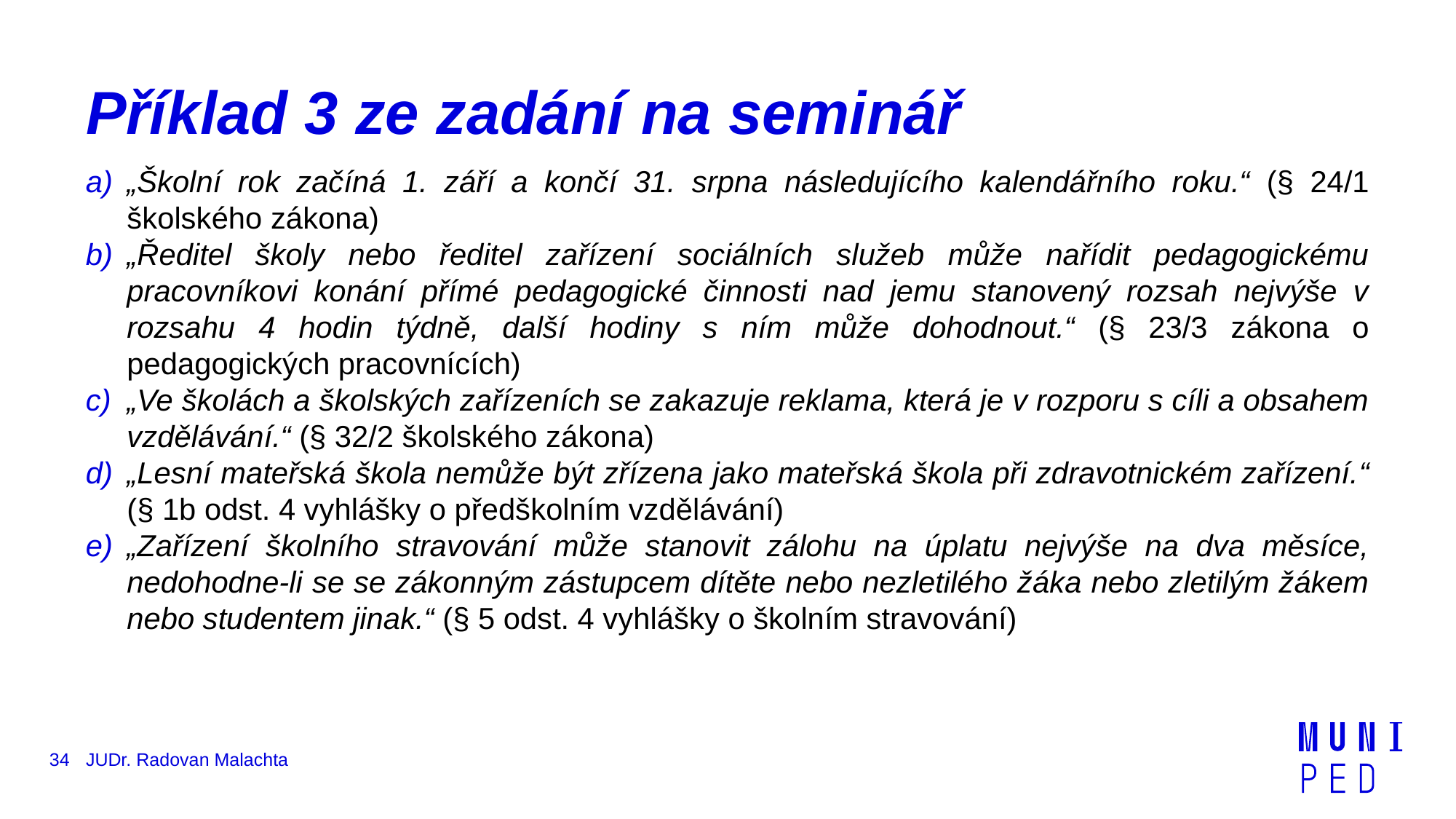

# Příklad 3 ze zadání na seminář
„Školní rok začíná 1. září a končí 31. srpna následujícího kalendářního roku.“ (§ 24/1 školského zákona)
„Ředitel školy nebo ředitel zařízení sociálních služeb může nařídit pedagogickému pracovníkovi konání přímé pedagogické činnosti nad jemu stanovený rozsah nejvýše v rozsahu 4 hodin týdně, další hodiny s ním může dohodnout.“ (§ 23/3 zákona o pedagogických pracovnících)
„Ve školách a školských zařízeních se zakazuje reklama, která je v rozporu s cíli a obsahem vzdělávání.“ (§ 32/2 školského zákona)
„Lesní mateřská škola nemůže být zřízena jako mateřská škola při zdravotnickém zařízení.“ (§ 1b odst. 4 vyhlášky o předškolním vzdělávání)
„Zařízení školního stravování může stanovit zálohu na úplatu nejvýše na dva měsíce, nedohodne-li se se zákonným zástupcem dítěte nebo nezletilého žáka nebo zletilým žákem nebo studentem jinak.“ (§ 5 odst. 4 vyhlášky o školním stravování)

34
JUDr. Radovan Malachta